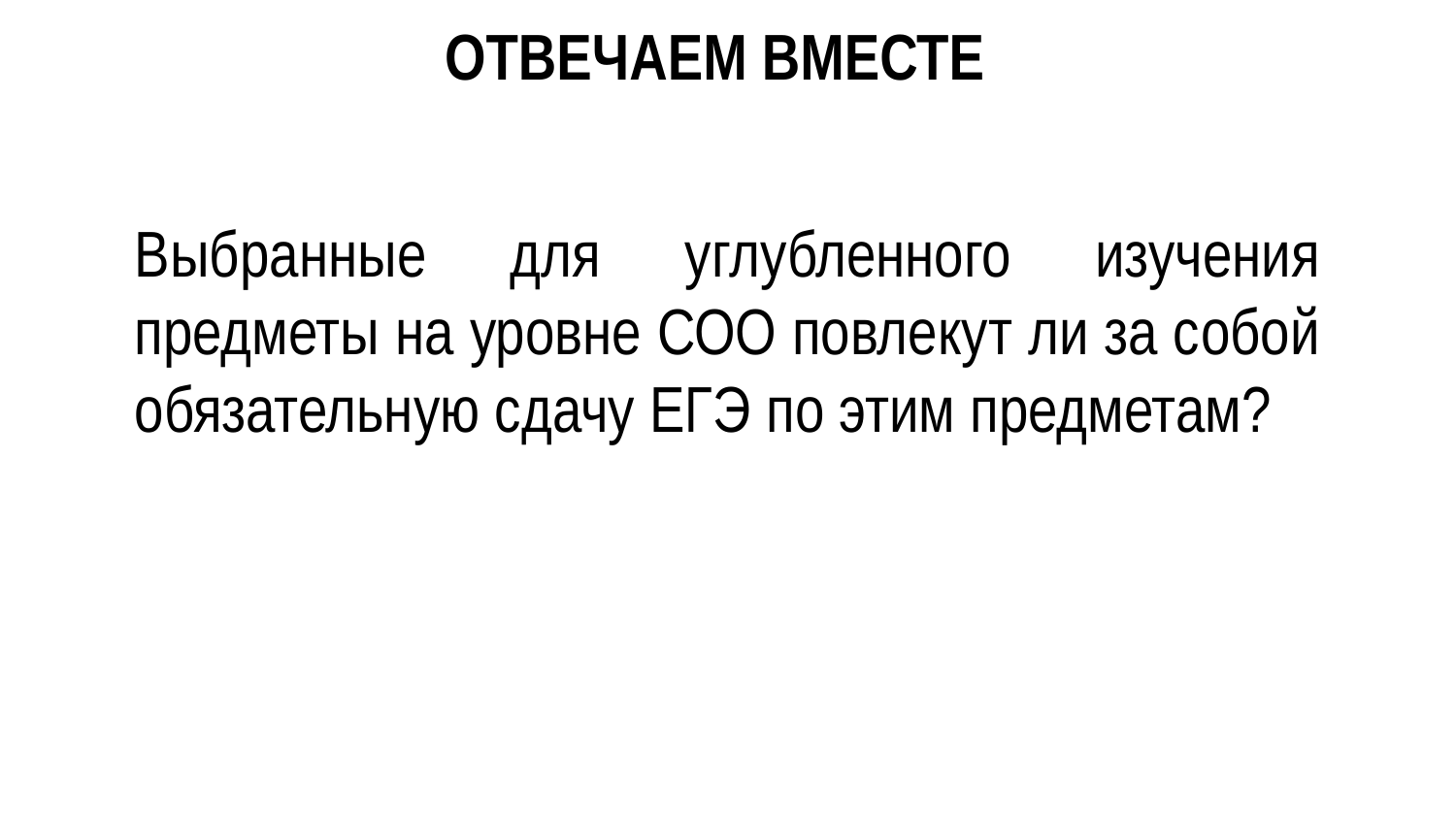

ОТВЕЧАЕМ ВМЕСТЕ
Выбранные для углубленного изучения предметы на уровне СОО повлекут ли за собой обязательную сдачу ЕГЭ по этим предметам?